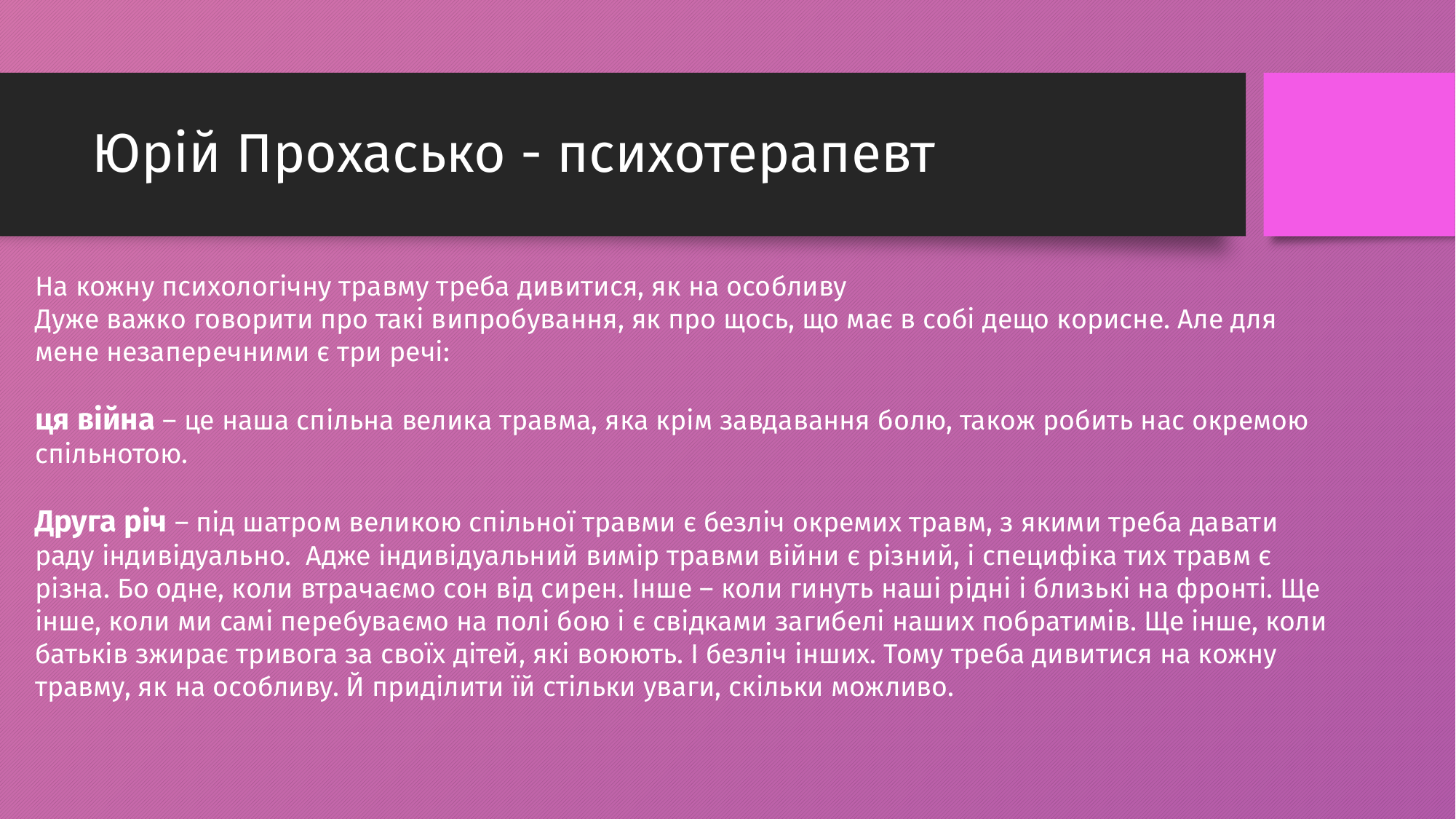

# Юрій Прохасько - психотерапевт
На кожну психологічну травму треба дивитися, як на особливу
Дуже важко говорити про такі випробування, як про щось, що має в собі дещо корисне. Але для мене незаперечними є три речі:

ця війна – це наша спільна велика травма, яка крім завдавання болю, також робить нас окремою спільнотою.

Друга річ – під шатром великою спільної травми є безліч окремих травм, з якими треба давати раду індивідуально.  Адже індивідуальний вимір травми війни є різний, і специфіка тих травм є різна. Бо одне, коли втрачаємо сон від сирен. Інше – коли гинуть наші рідні і близькі на фронті. Ще інше, коли ми самі перебуваємо на полі бою і є свідками загибелі наших побратимів. Ще інше, коли батьків зжирає тривога за своїх дітей, які воюють. І безліч інших. Тому треба дивитися на кожну травму, як на особливу. Й приділити їй стільки уваги, скільки можливо.